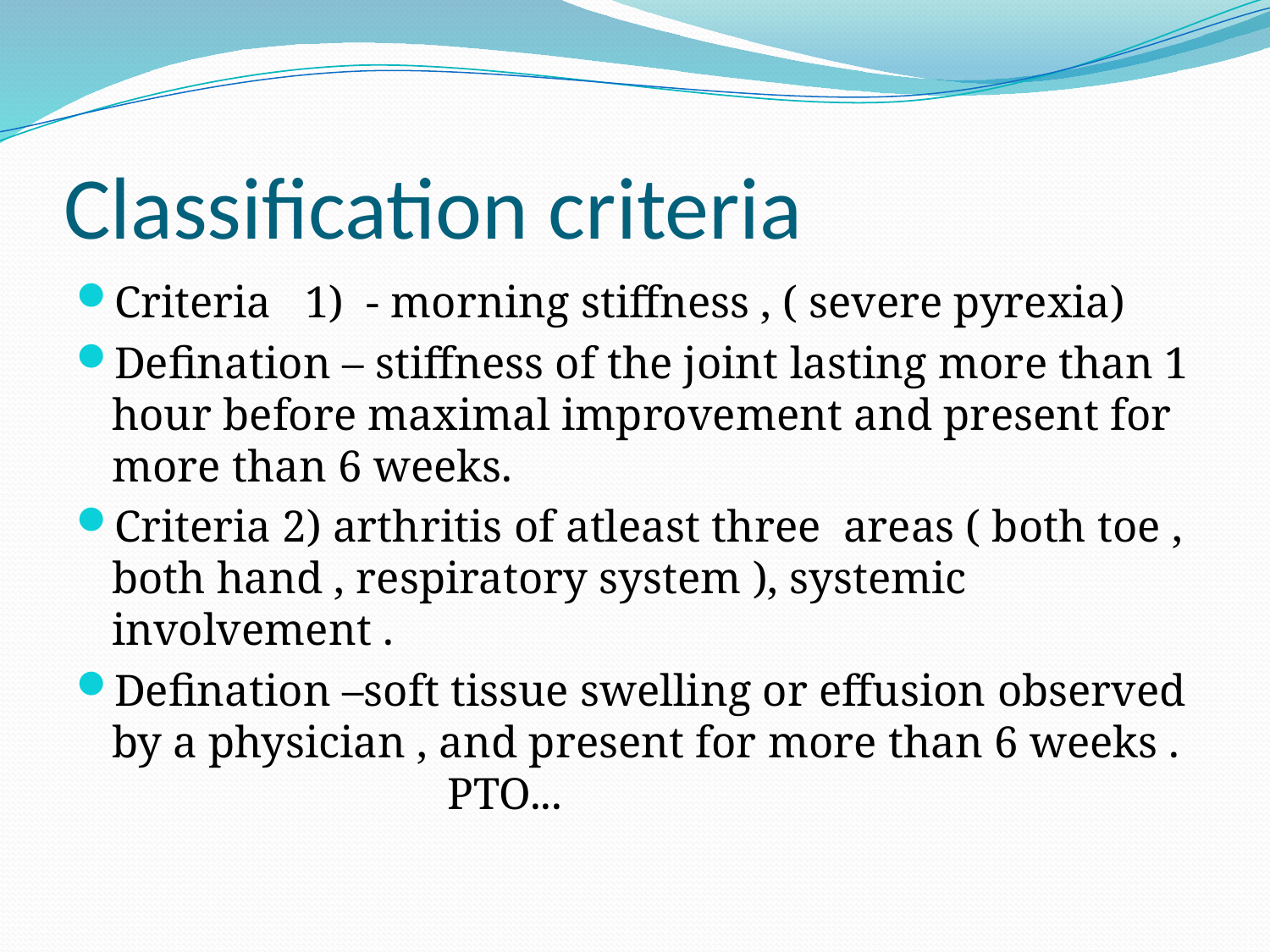

# Classification criteria
Criteria   1)  - morning stiffness , ( severe pyrexia)
Defination – stiffness of the joint lasting more than 1 hour before maximal improvement and present for more than 6 weeks.
Criteria 2) arthritis of atleast three  areas ( both toe , both hand , respiratory system ), systemic involvement .
Defination –soft tissue swelling or effusion observed by a physician , and present for more than 6 weeks .                                PTO...